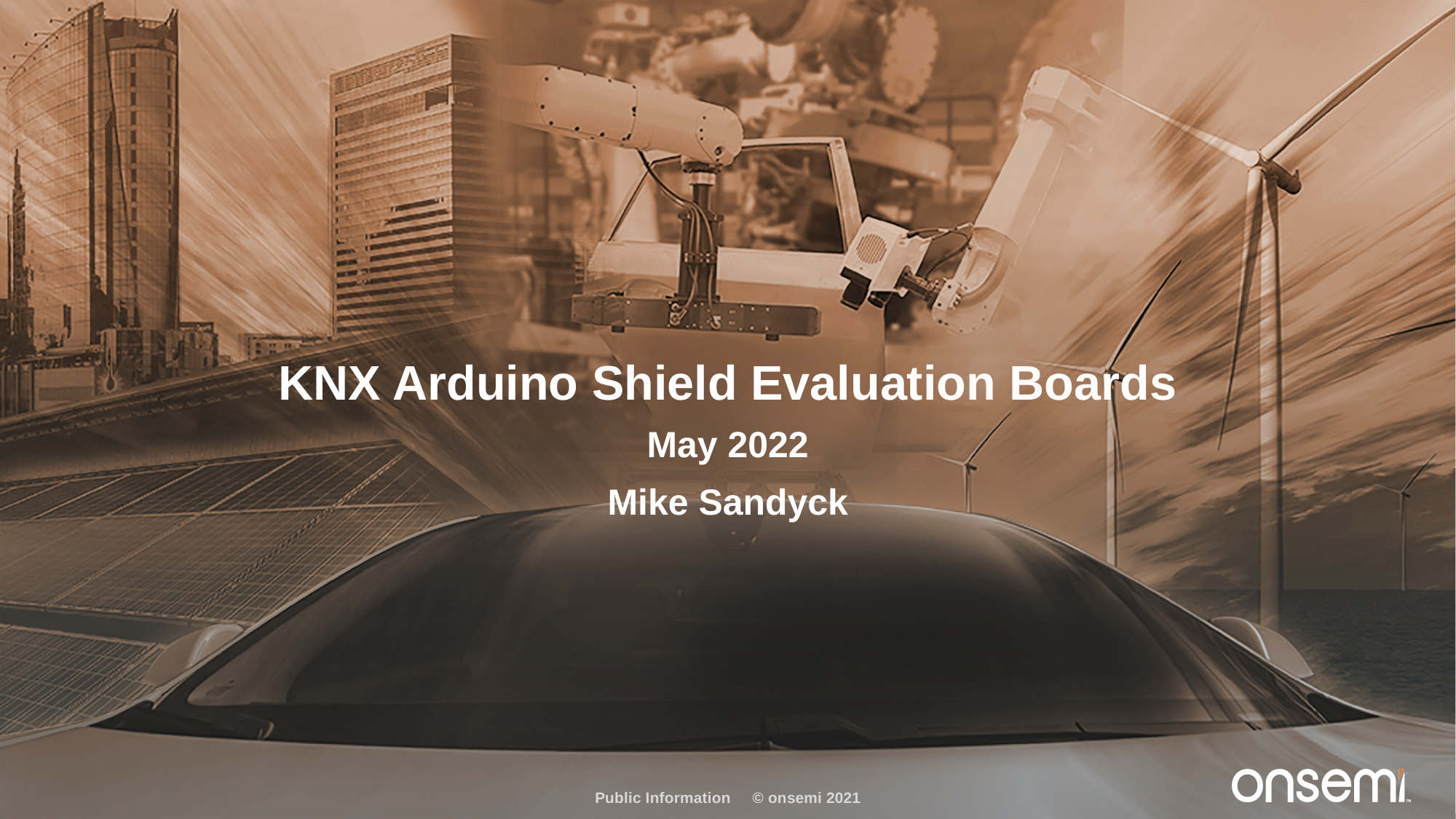

# KNX Arduino Shield Evaluation Boards
May 2022
Mike Sandyck